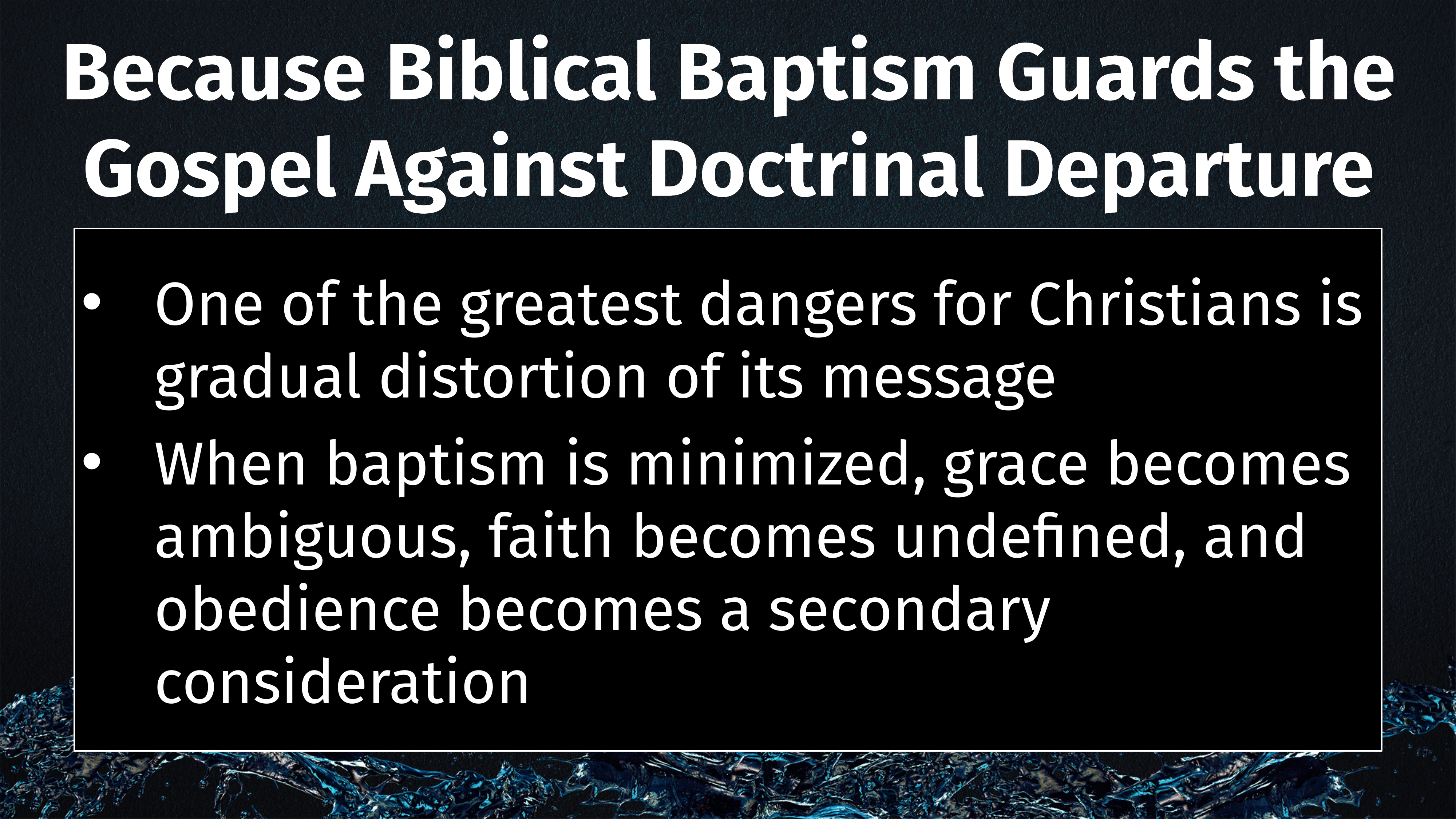

Because Biblical Baptism Guards the Gospel Against Doctrinal Departure
One of the greatest dangers for Christians is gradual distortion of its message
When baptism is minimized, grace becomes ambiguous, faith becomes undefined, and obedience becomes a secondary consideration